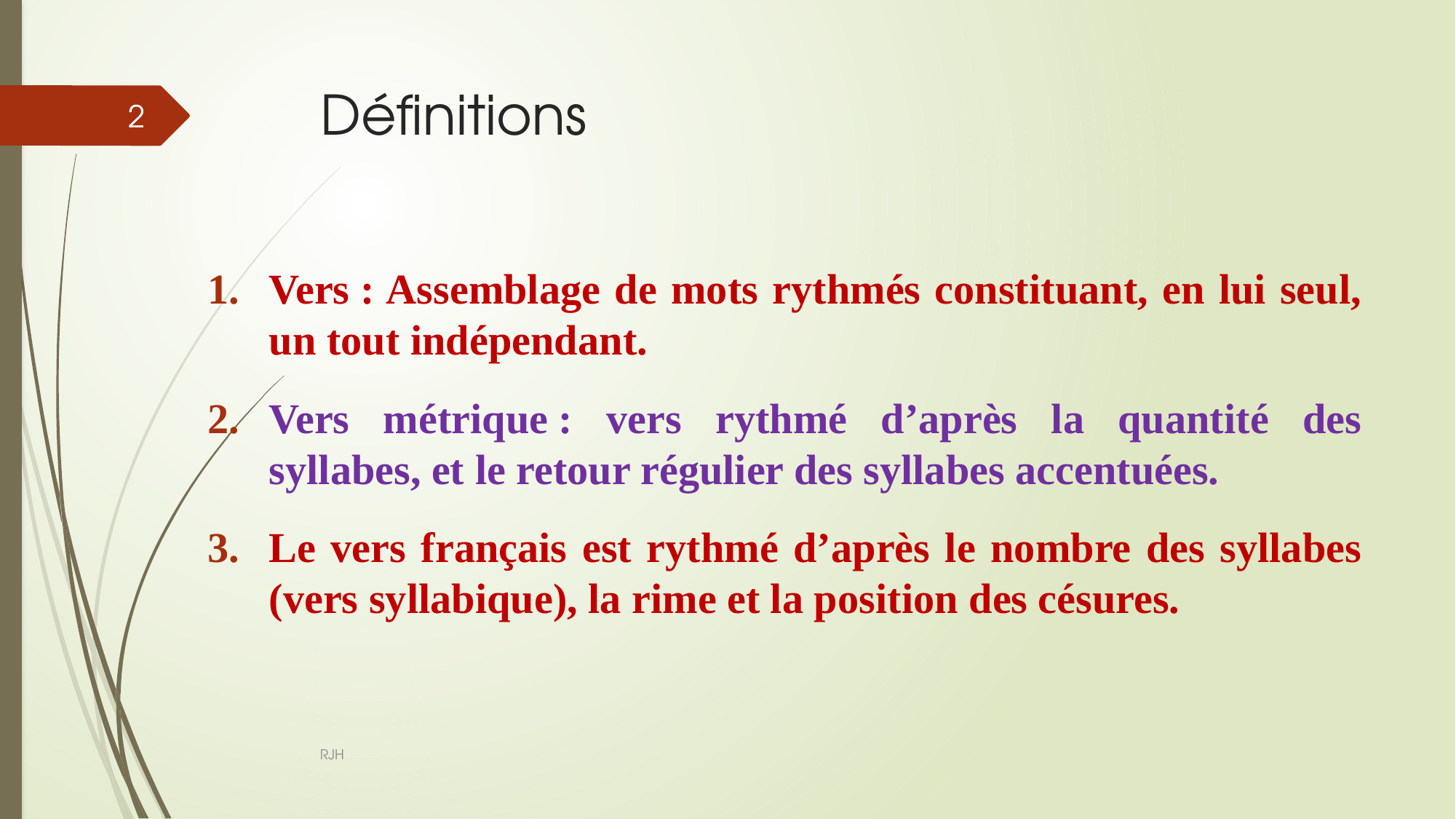

# Définitions
2
Vers : Assemblage de mots rythmés constituant, en lui seul, un tout indépendant.
Vers métrique : vers rythmé d’après la quantité des syllabes, et le retour régulier des syllabes accentuées.
Le vers français est rythmé d’après le nombre des syllabes (vers syllabique), la rime et la position des césures.

RJH